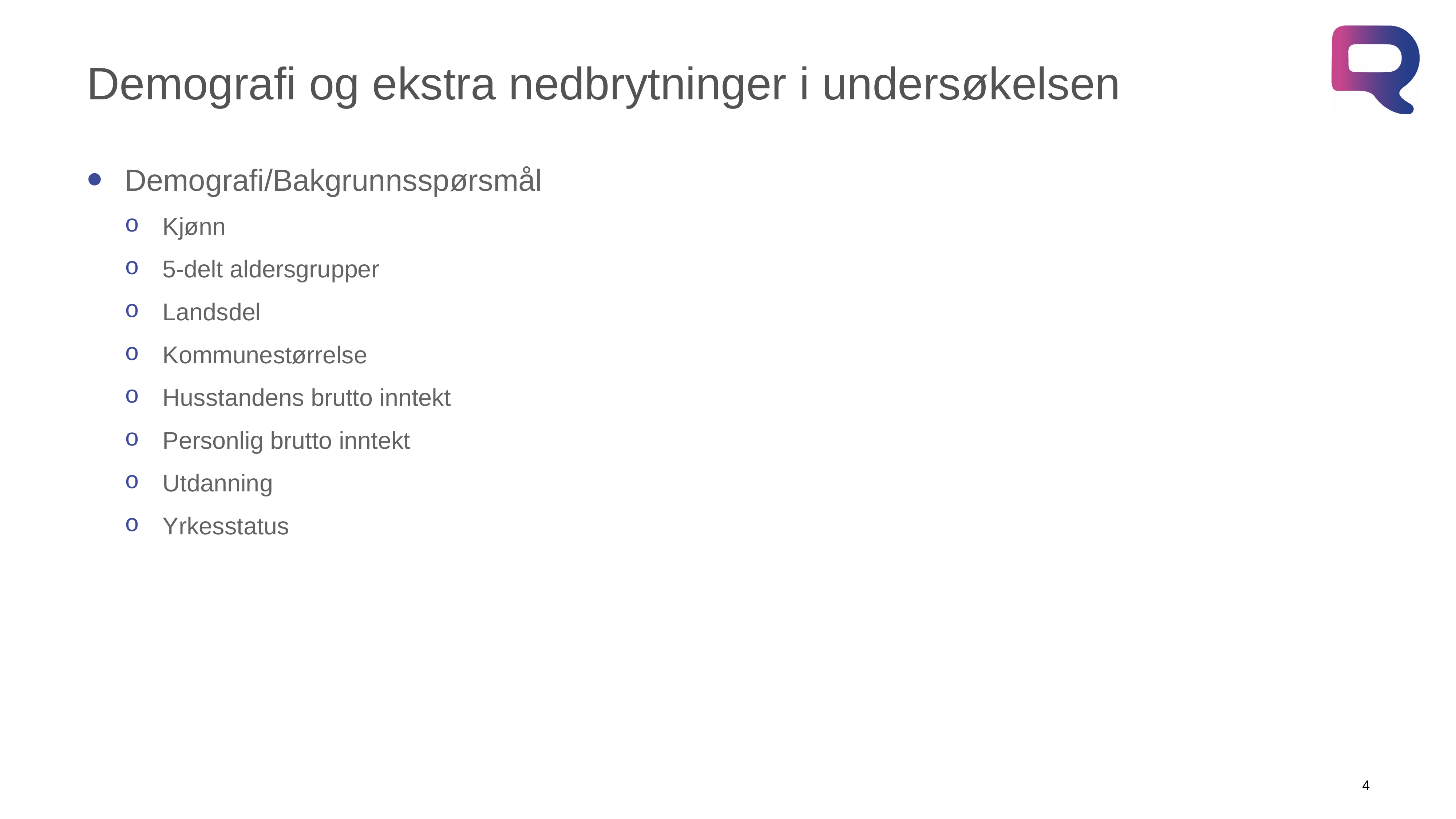

# Demografi og ekstra nedbrytninger i undersøkelsen
Demografi/Bakgrunnsspørsmål
Kjønn
5-delt aldersgrupper
Landsdel
Kommunestørrelse
Husstandens brutto inntekt
Personlig brutto inntekt
Utdanning
Yrkesstatus

4